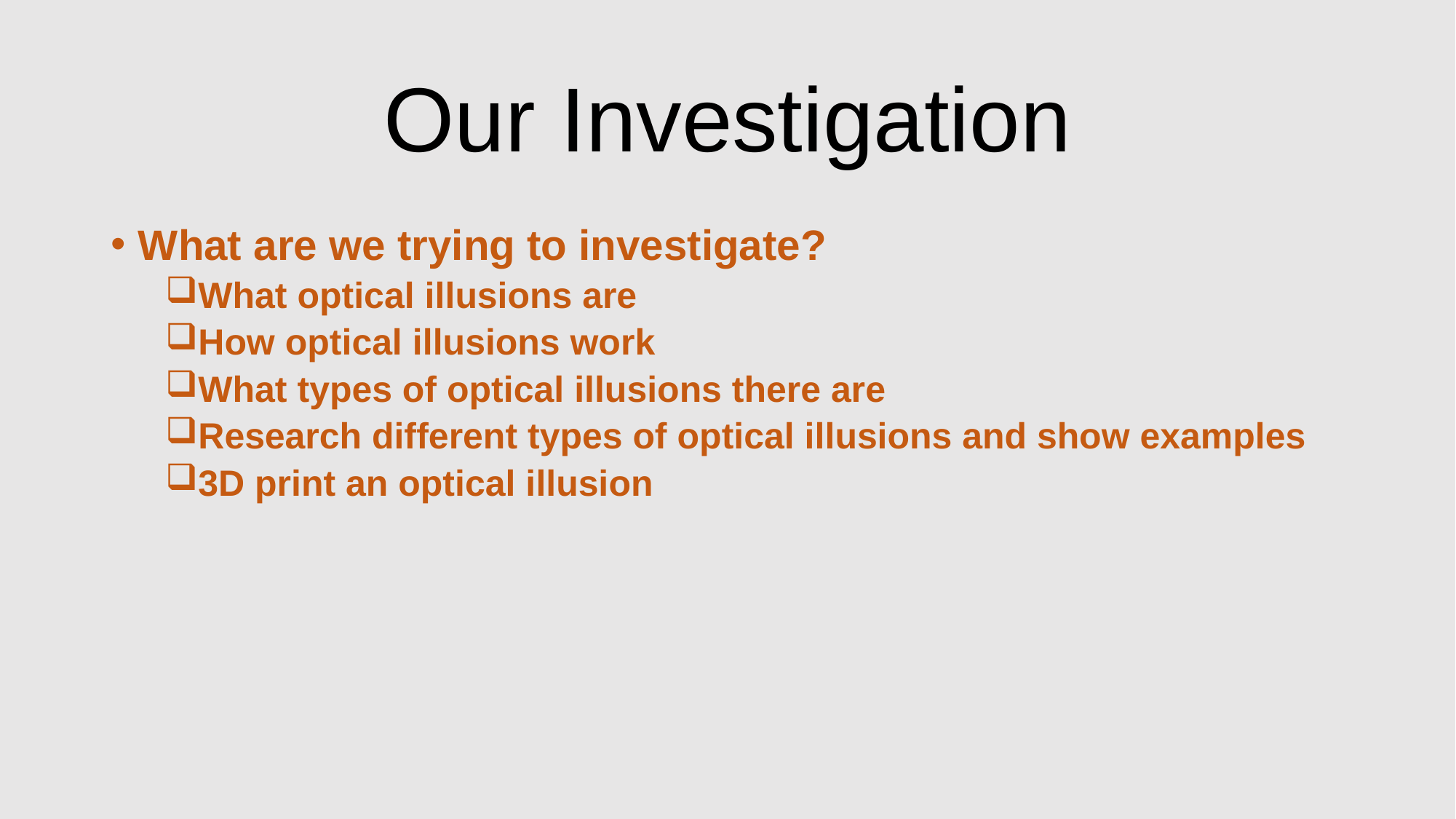

# Our Investigation
What are we trying to investigate?
What optical illusions are
How optical illusions work
What types of optical illusions there are
Research different types of optical illusions and show examples
3D print an optical illusion